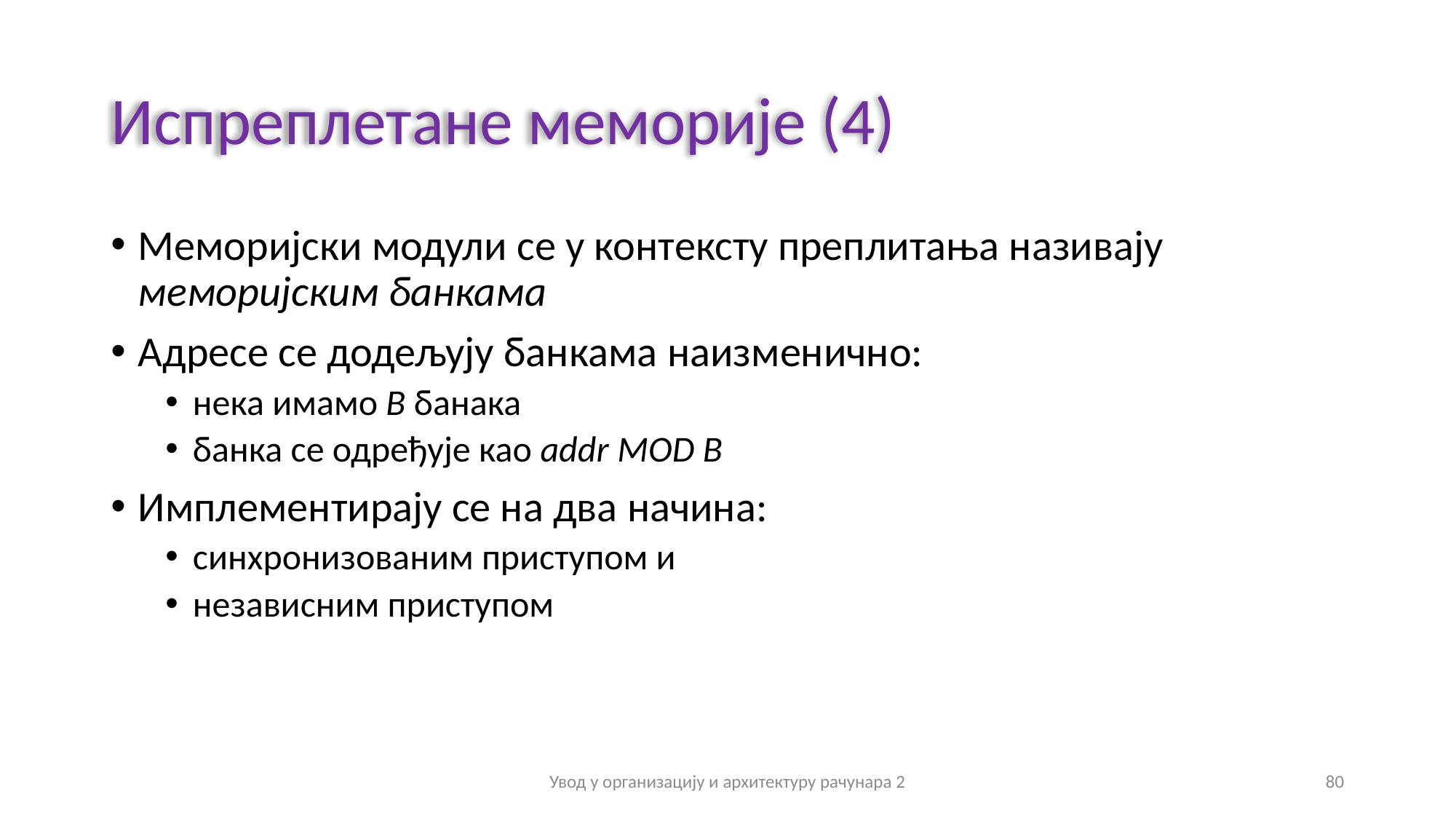

# Испреплетане меморије (4)
Меморијски модули се у контексту преплитања називају меморијским банкама
Адресе се додељују банкама наизменично:
нека имамо B банака
банка се одређује као addr MOD B
Имплементирају се на два начина:
синхронизованим приступом и
независним приступом
Увод у организацију и архитектуру рачунара 2
80